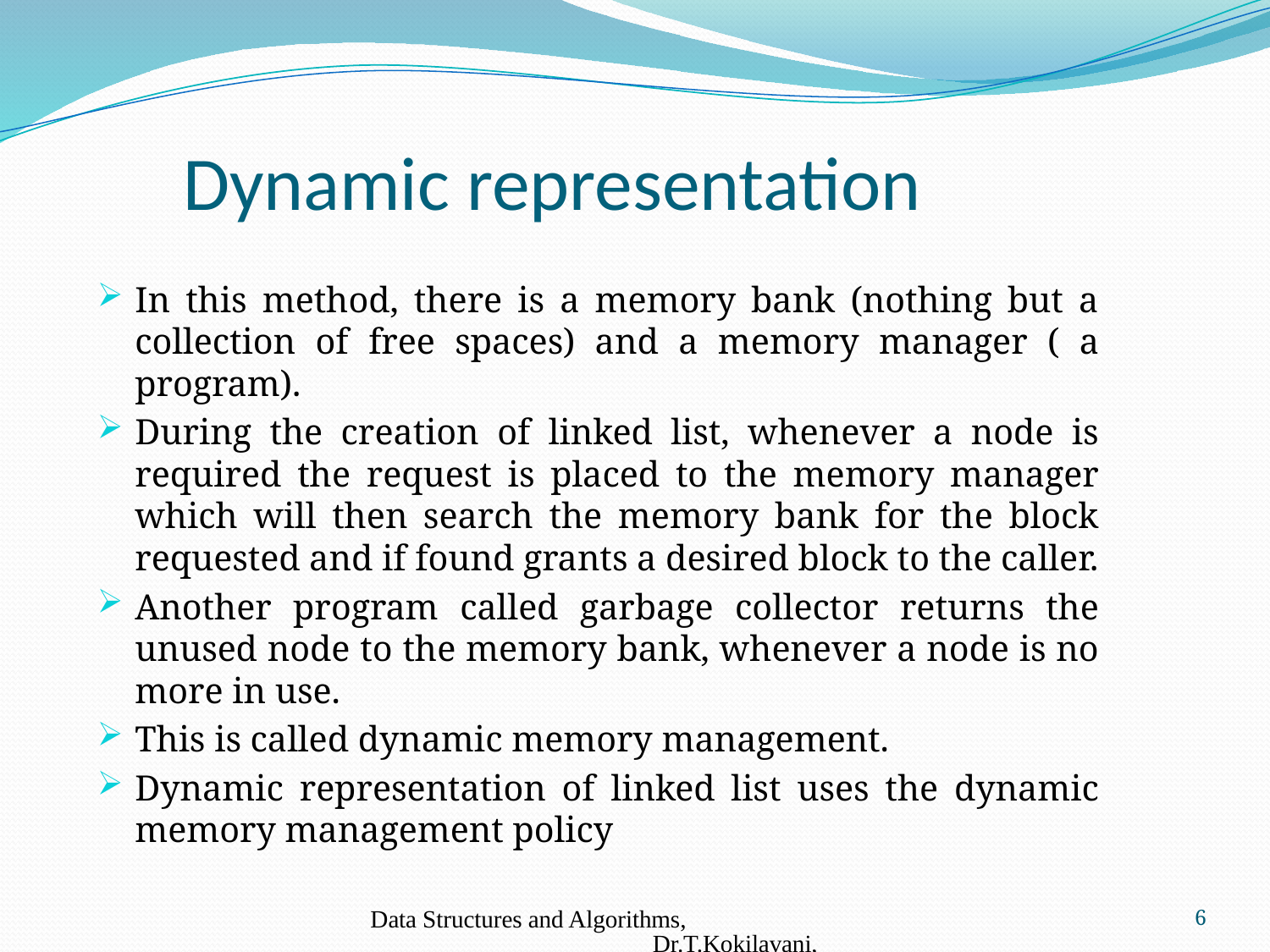

# Dynamic representation
In this method, there is a memory bank (nothing but a collection of free spaces) and a memory manager ( a program).
During the creation of linked list, whenever a node is required the request is placed to the memory manager which will then search the memory bank for the block requested and if found grants a desired block to the caller.
Another program called garbage collector returns the unused node to the memory bank, whenever a node is no more in use.
This is called dynamic memory management.
Dynamic representation of linked list uses the dynamic memory management policy

Data Structures and Algorithms,                                                                      Dr.T.Kokilavani, SJC
6